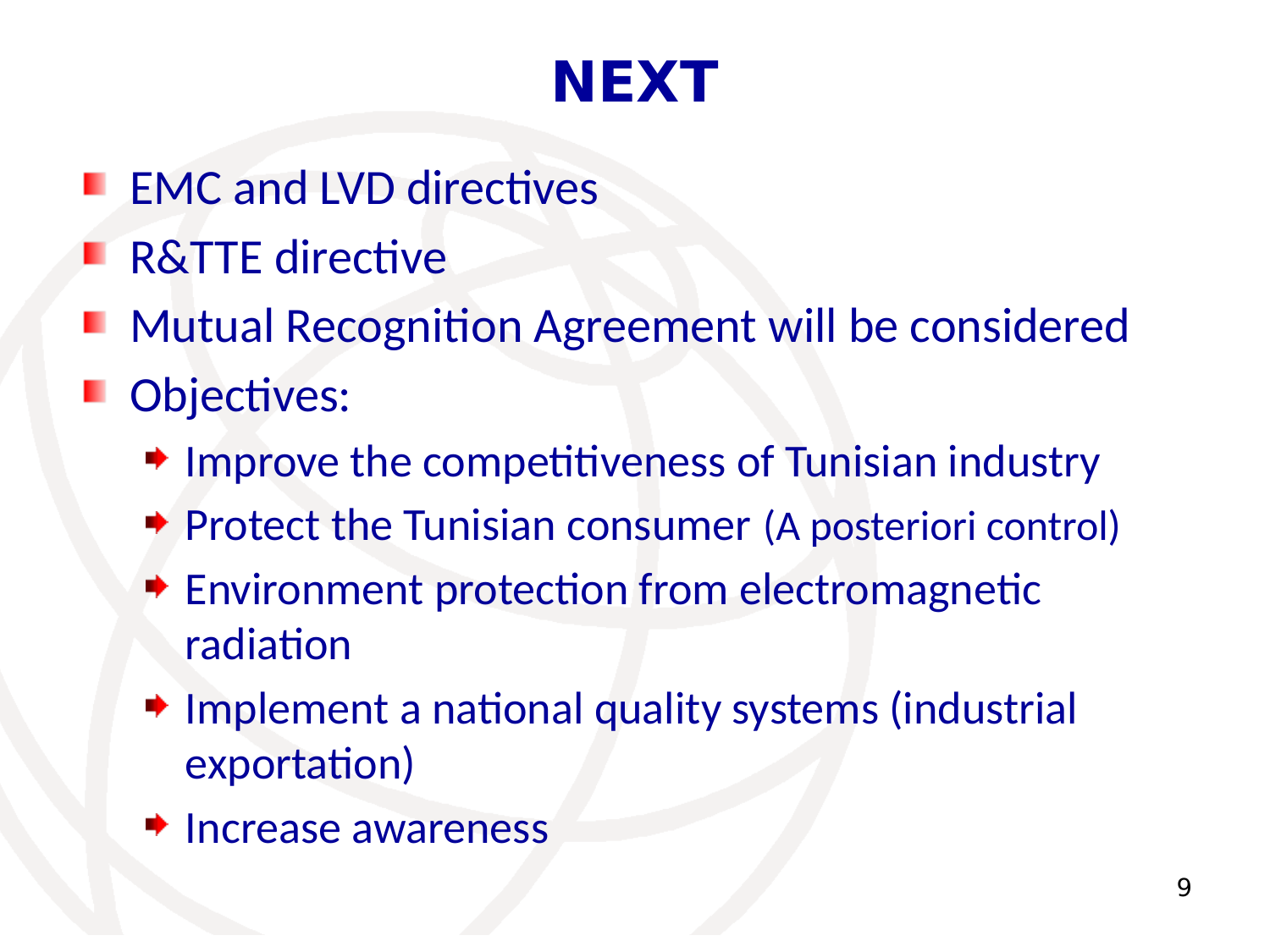

# NEXT
EMC and LVD directives
R&TTE directive
Mutual Recognition Agreement will be considered
Objectives:
Improve the competitiveness of Tunisian industry
Protect the Tunisian consumer (A posteriori control)
Environment protection from electromagnetic  radiation
Implement a national quality systems (industrial exportation)
Increase awareness
9